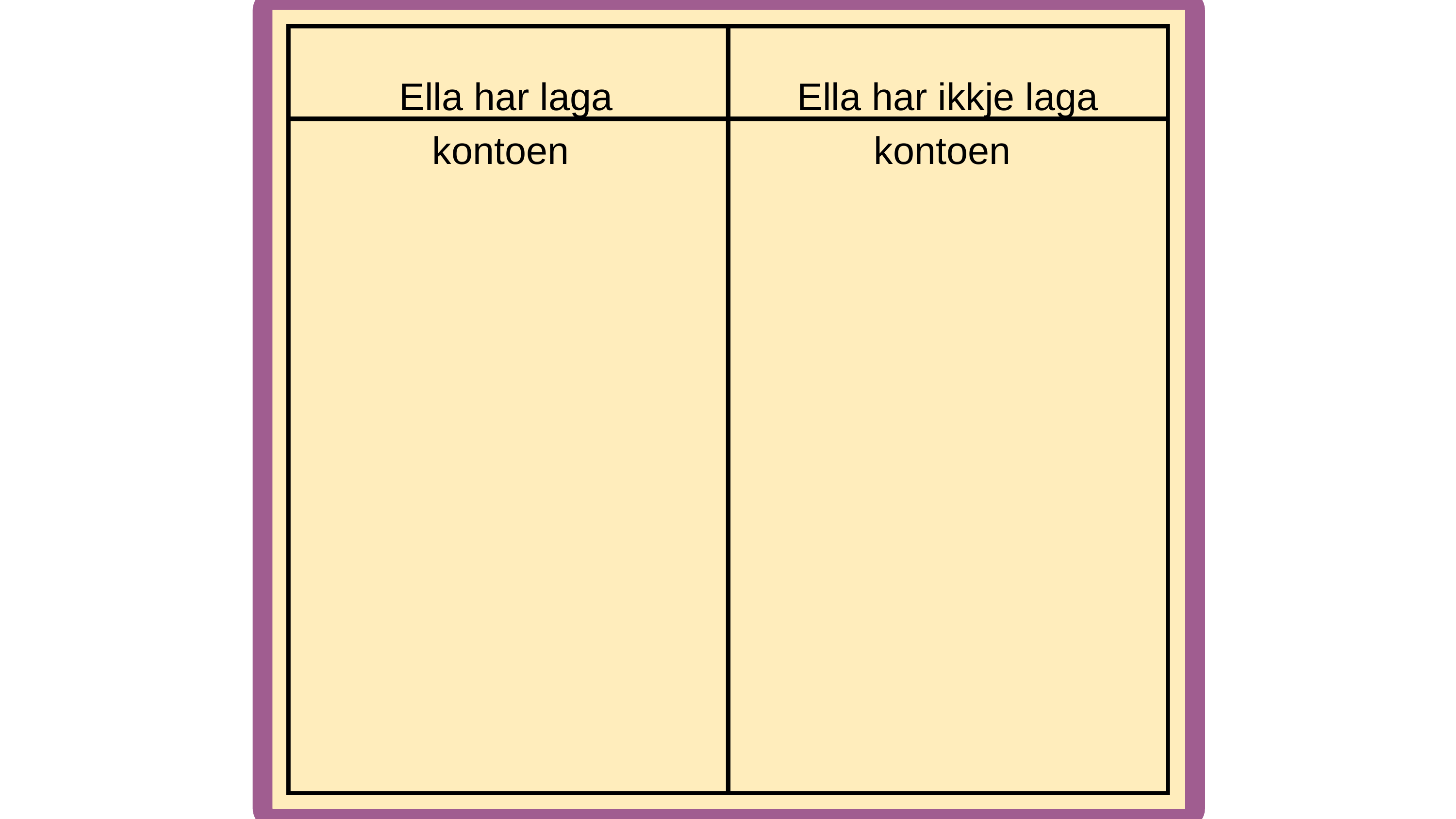

Ella har laga kontoen
Ella har ikkje laga kontoen